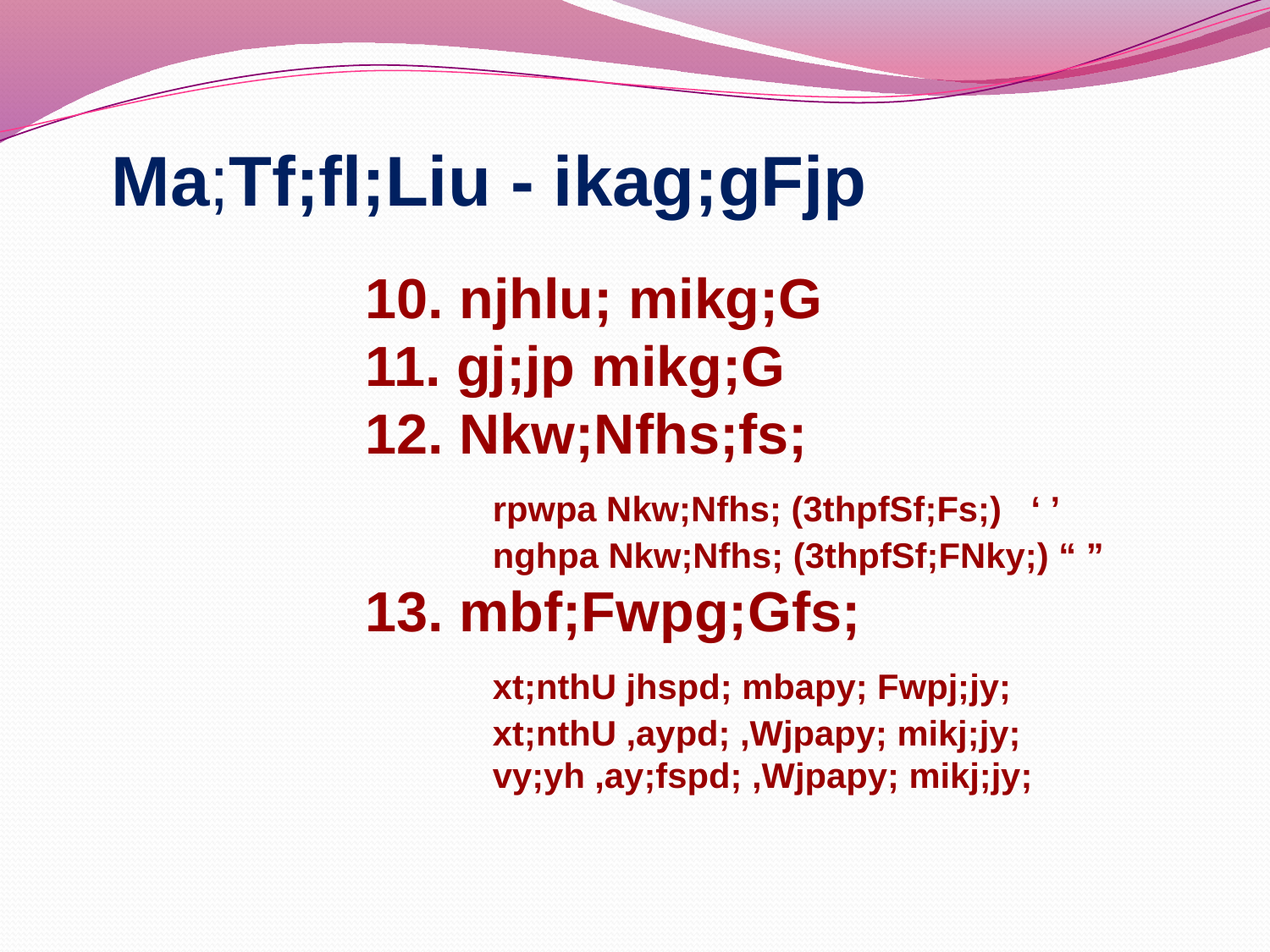

#

Ma;Tf;fl;Liu - ikag;gFjp

		10. njhlu; mikg;G
		11. gj;jp mikg;G
		12. Nkw;Nfhs;fs;
			rpwpa Nkw;Nfhs; (3thpfSf;Fs;)   ‘ ’
			nghpa Nkw;Nfhs; (3thpfSf;FNky;) “ ”
		13. mbf;Fwpg;Gfs;
			xt;nthU jhspd; mbapy; Fwpj;jy; 			xt;nthU ,aypd; ,Wjpapy; mikj;jy;
			vy;yh ,ay;fspd; ,Wjpapy; mikj;jy;